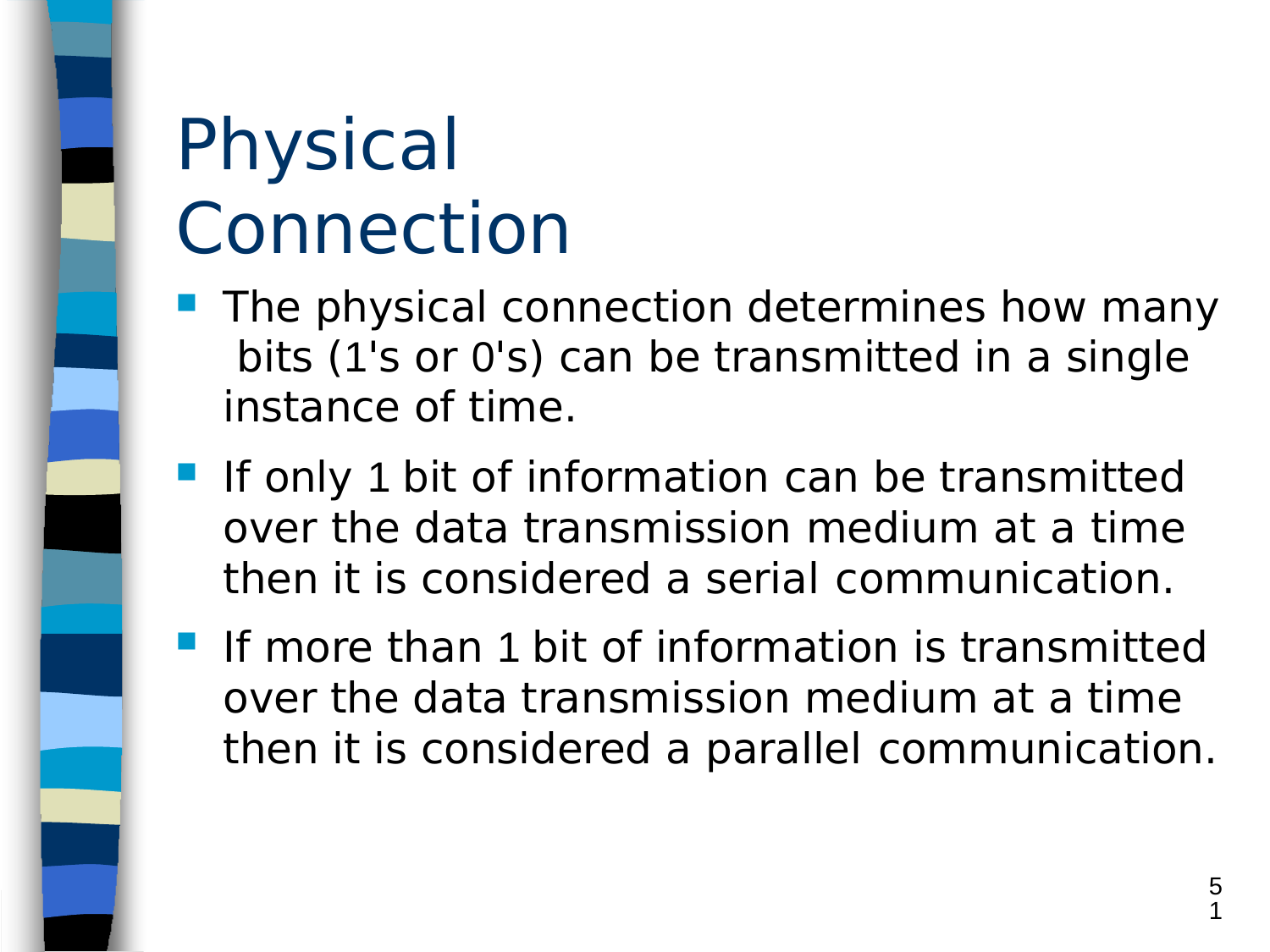

# Physical Connection
The physical connection determines how many  bits (1's or 0's) can be transmitted in a single  instance of time.
If only 1 bit of information can be transmitted  over the data transmission medium at a time  then it is considered a serial communication.
If more than 1 bit of information is transmitted  over the data transmission medium at a time  then it is considered a parallel communication.
51